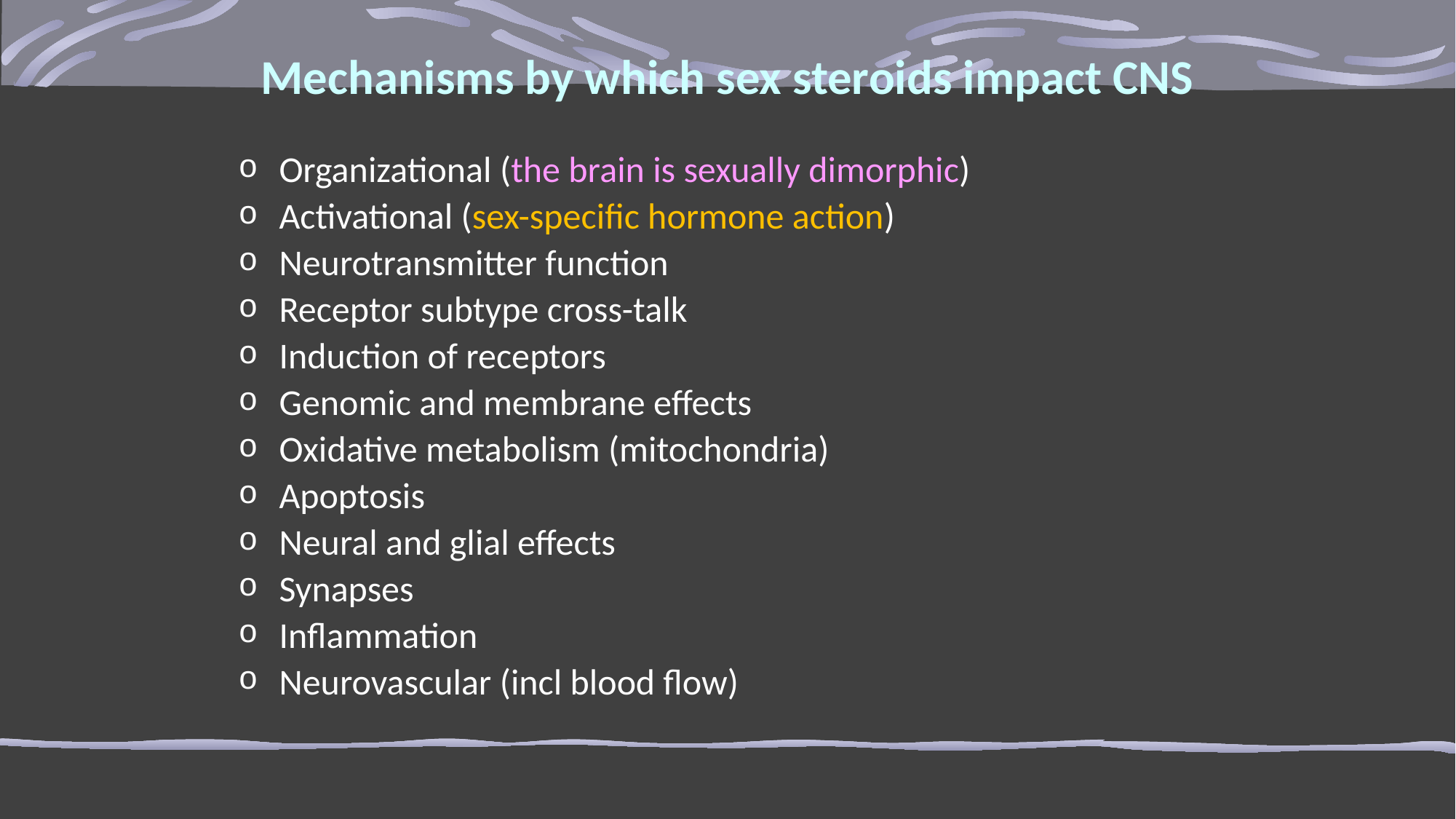

# Mechanisms by which sex steroids impact CNS
Organizational (the brain is sexually dimorphic)
Activational (sex-specific hormone action)
Neurotransmitter function
Receptor subtype cross-talk
Induction of receptors
Genomic and membrane effects
Oxidative metabolism (mitochondria)
Apoptosis
Neural and glial effects
Synapses
Inflammation
Neurovascular (incl blood flow)